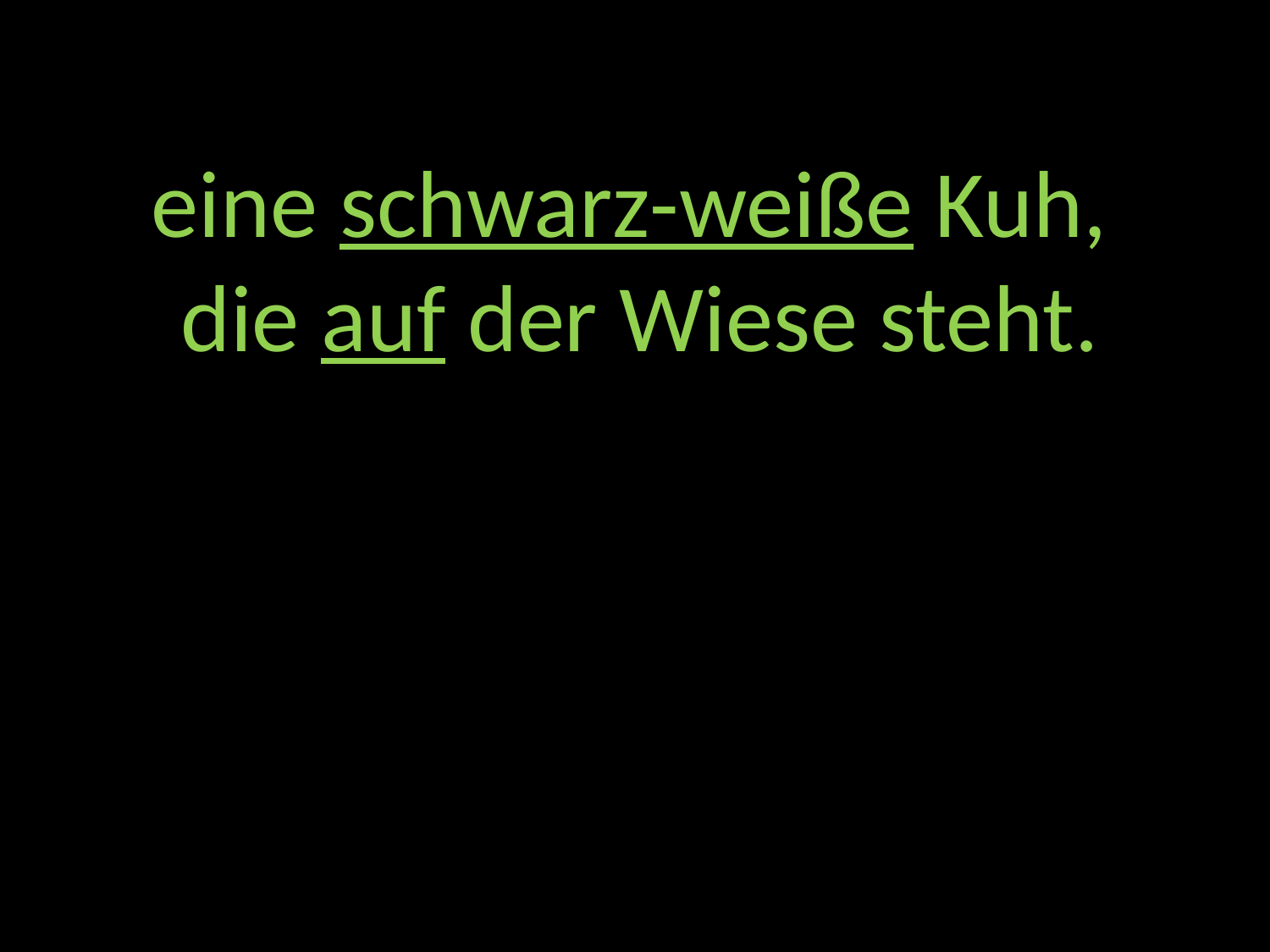

eine schwarz-weiße Kuh,
die auf der Wiese steht.